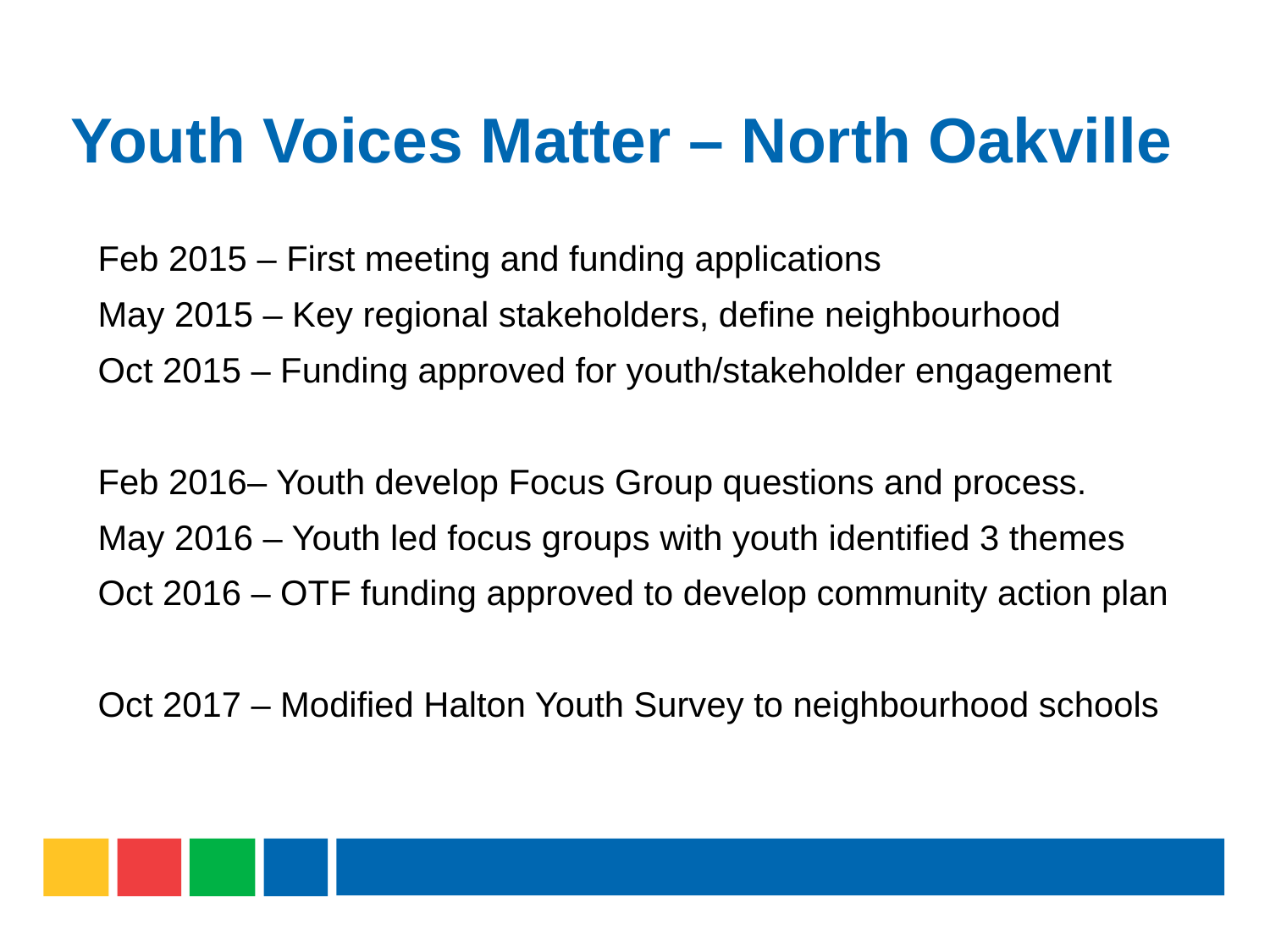

# Youth Voices Matter – North Oakville
Feb 2015 – First meeting and funding applications
May 2015 – Key regional stakeholders, define neighbourhood
Oct 2015 – Funding approved for youth/stakeholder engagement

Feb 2016– Youth develop Focus Group questions and process.
May 2016 – Youth led focus groups with youth identified 3 themes
Oct 2016 – OTF funding approved to develop community action plan

Oct 2017 – Modified Halton Youth Survey to neighbourhood schools